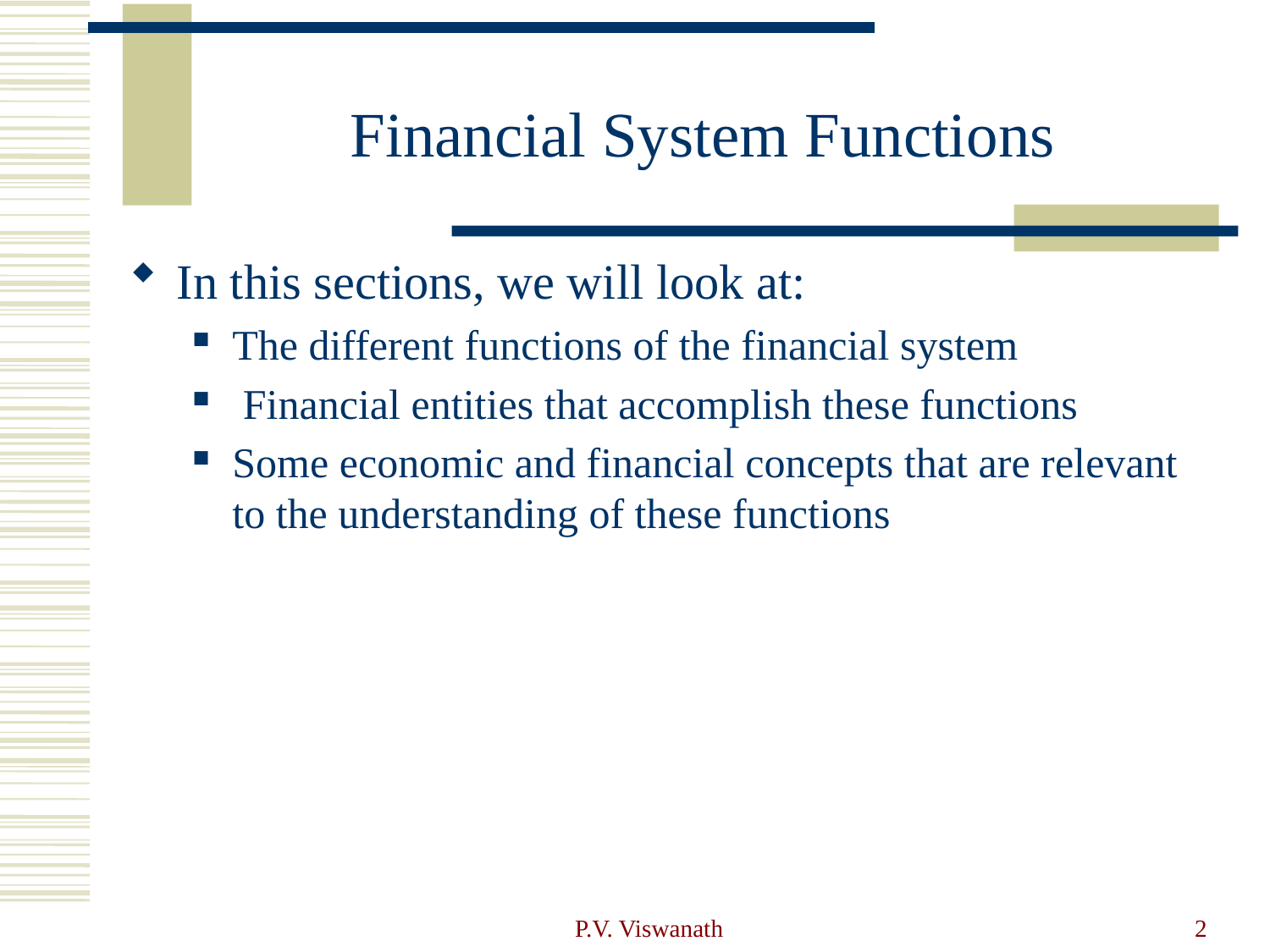

# Financial System Functions
In this sections, we will look at:
The different functions of the financial system
 Financial entities that accomplish these functions
Some economic and financial concepts that are relevant to the understanding of these functions
P.V. Viswanath
2